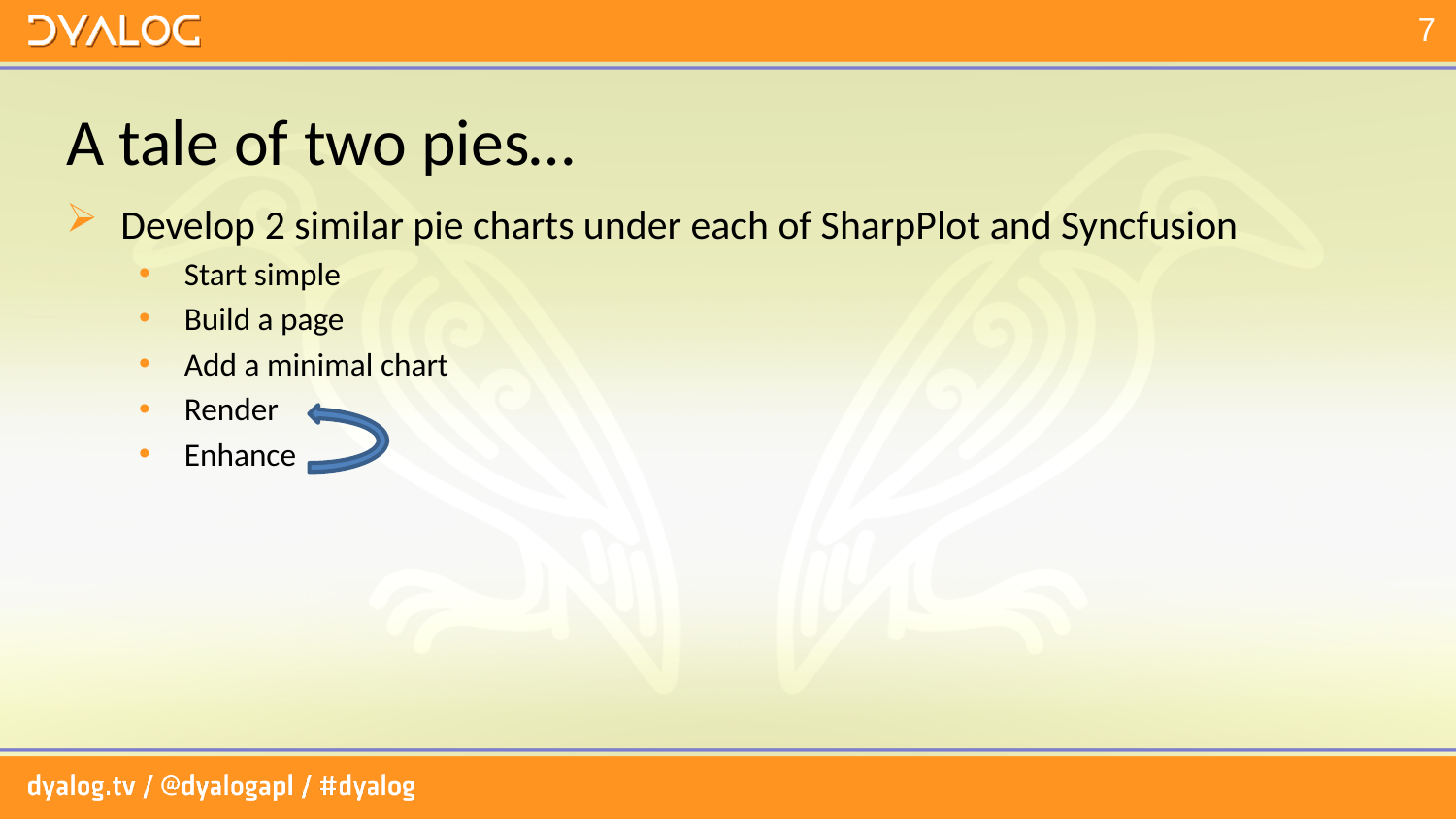

# A tale of two pies…
Develop 2 similar pie charts under each of SharpPlot and Syncfusion
Start simple
Build a page
Add a minimal chart
Render
Enhance